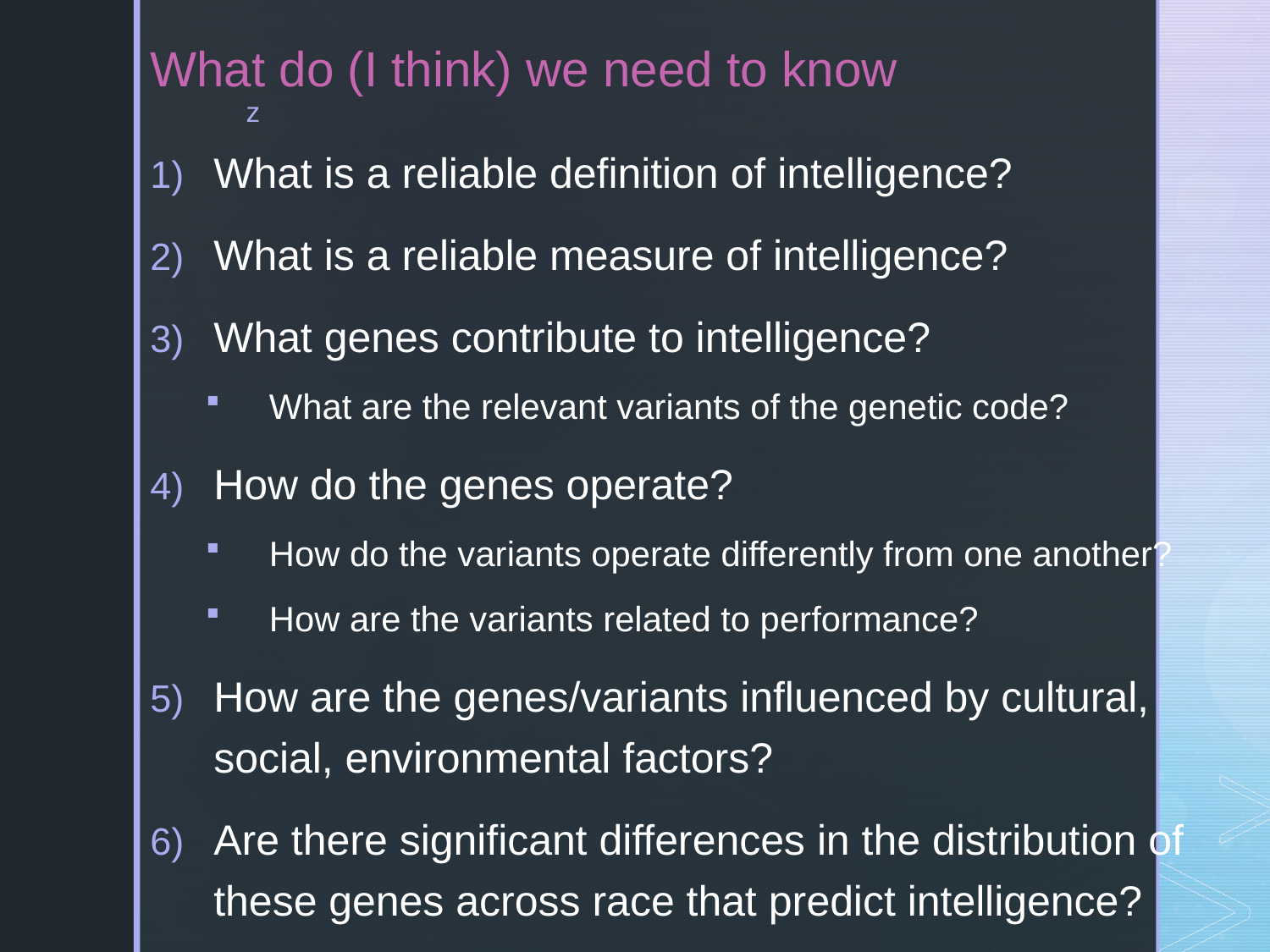

# What do (I think) we need to know
What is a reliable definition of intelligence?
What is a reliable measure of intelligence?
What genes contribute to intelligence?
What are the relevant variants of the genetic code?
How do the genes operate?
How do the variants operate differently from one another?
How are the variants related to performance?
How are the genes/variants influenced by cultural, social, environmental factors?
Are there significant differences in the distribution of these genes across race that predict intelligence?